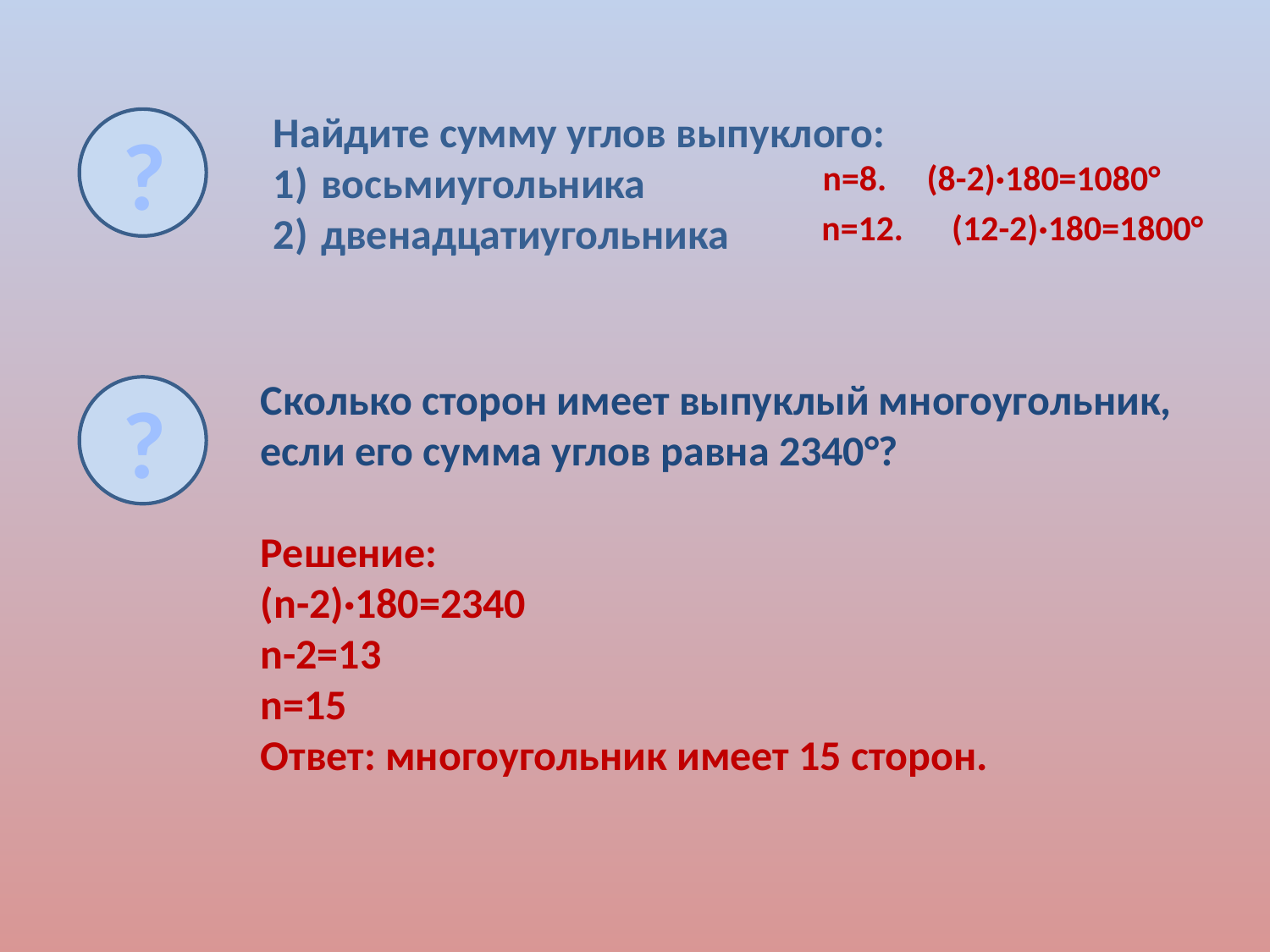

Найдите сумму углов выпуклого:
восьмиугольника
двенадцатиугольника

?
n=8.     (8-2)·180=1080°
n=12.      (12-2)·180=1800°
Сколько сторон имеет выпуклый многоугольник, если его сумма углов равна 2340°?

Решение:
(n-2)·180=2340
n-2=13
n=15
Ответ: многоугольник имеет 15 сторон.

?